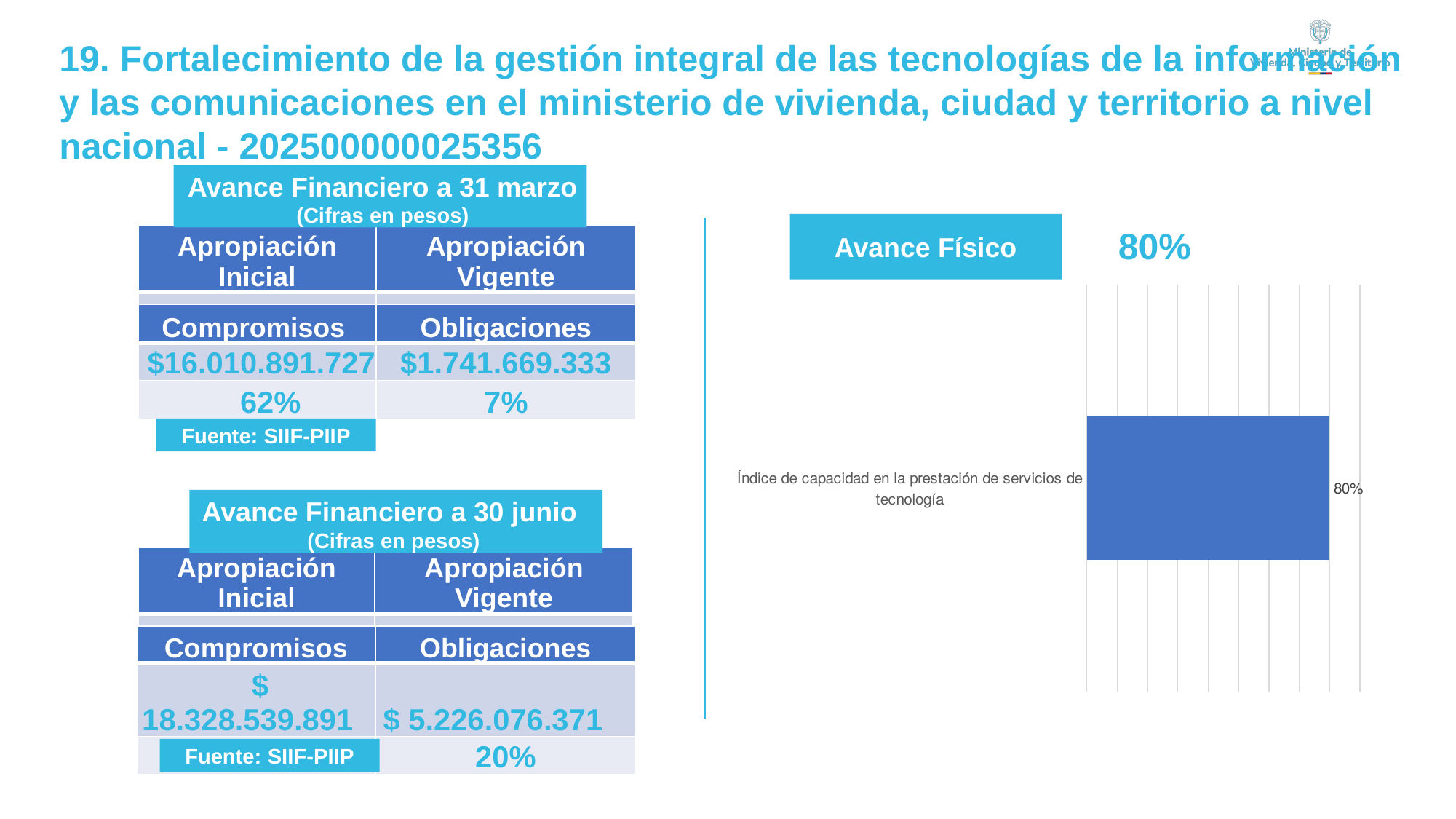

19. Fortalecimiento de la gestión integral de las tecnologías de la información y las comunicaciones en el ministerio de vivienda, ciudad y territorio a nivel nacional - 202500000025356
Avance Financiero a 31 marzo
(Cifras en pesos)

Avance Físico
 80%
| Apropiación Inicial | Apropiación Vigente |
| --- | --- |
| $26.000.000.000 | $26.000.000.000 |

### Chart

| Category |  |
|---|---|
| Índice de capacidad en la prestación de servicios de tecnología | 0.8 |
|  |  |  |
| --- | --- | --- |
| Compromisos | Obligaciones |
| --- | --- |
| $16.010.891.727 | $1.741.669.333 |
| 62% | 7% |
Fuente: SIIF-PIIP
Avance Financiero a 31 marzo
(Cifras en pesos)
Avance Financiero a 30 junio
(Cifras en pesos)

| Apropiación Inicial | Apropiación Vigente |
| --- | --- |
| $26.000.000.000 | $26.000.000.000 |
| Compromisos | Obligaciones |
| --- | --- |
| $ 18.328.539.891 | $ 5.226.076.371 |
| 70% | 20% |
Fuente: SIIF-PIIP